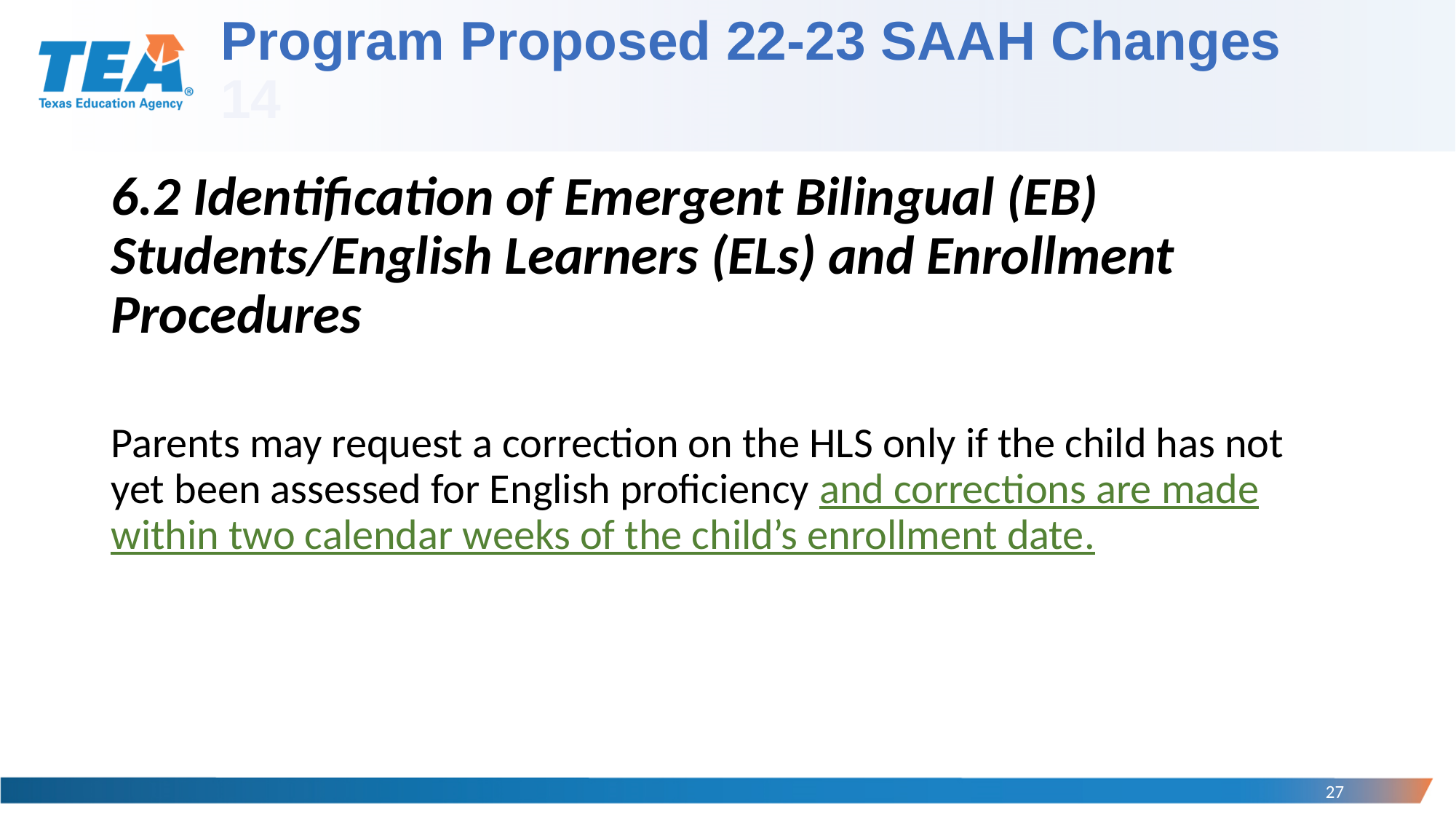

# Program Proposed 22-23 SAAH Changes 14
6.2 Identification of Emergent Bilingual (EB) Students/English Learners (ELs) and Enrollment Procedures

Parents may request a correction on the HLS only if the child has not yet been assessed for English proficiency and corrections are made within two calendar weeks of the child’s enrollment date.

27